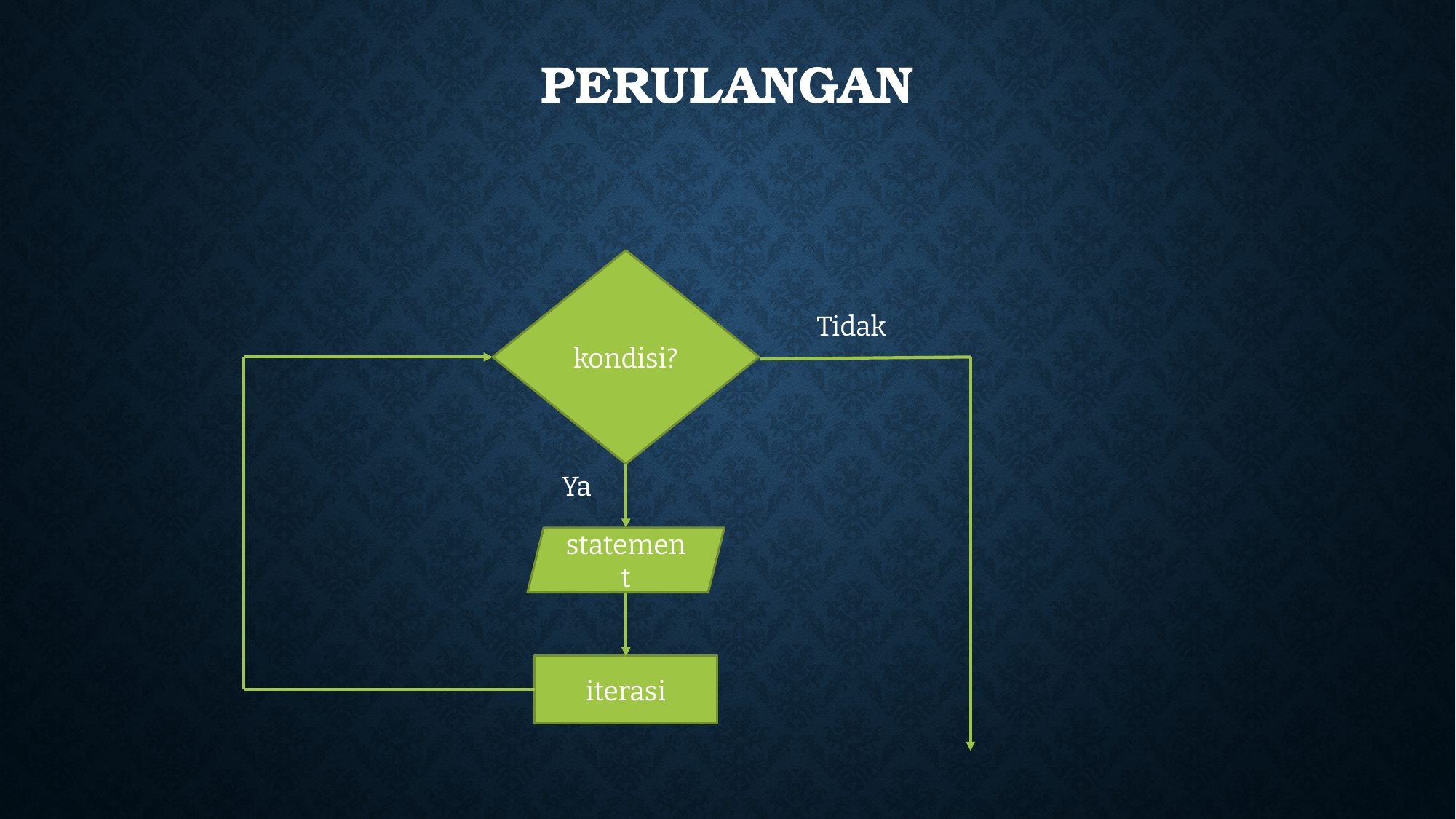

# PERULANGAN

kondisi?
Tidak
Ya
statement
iterasi